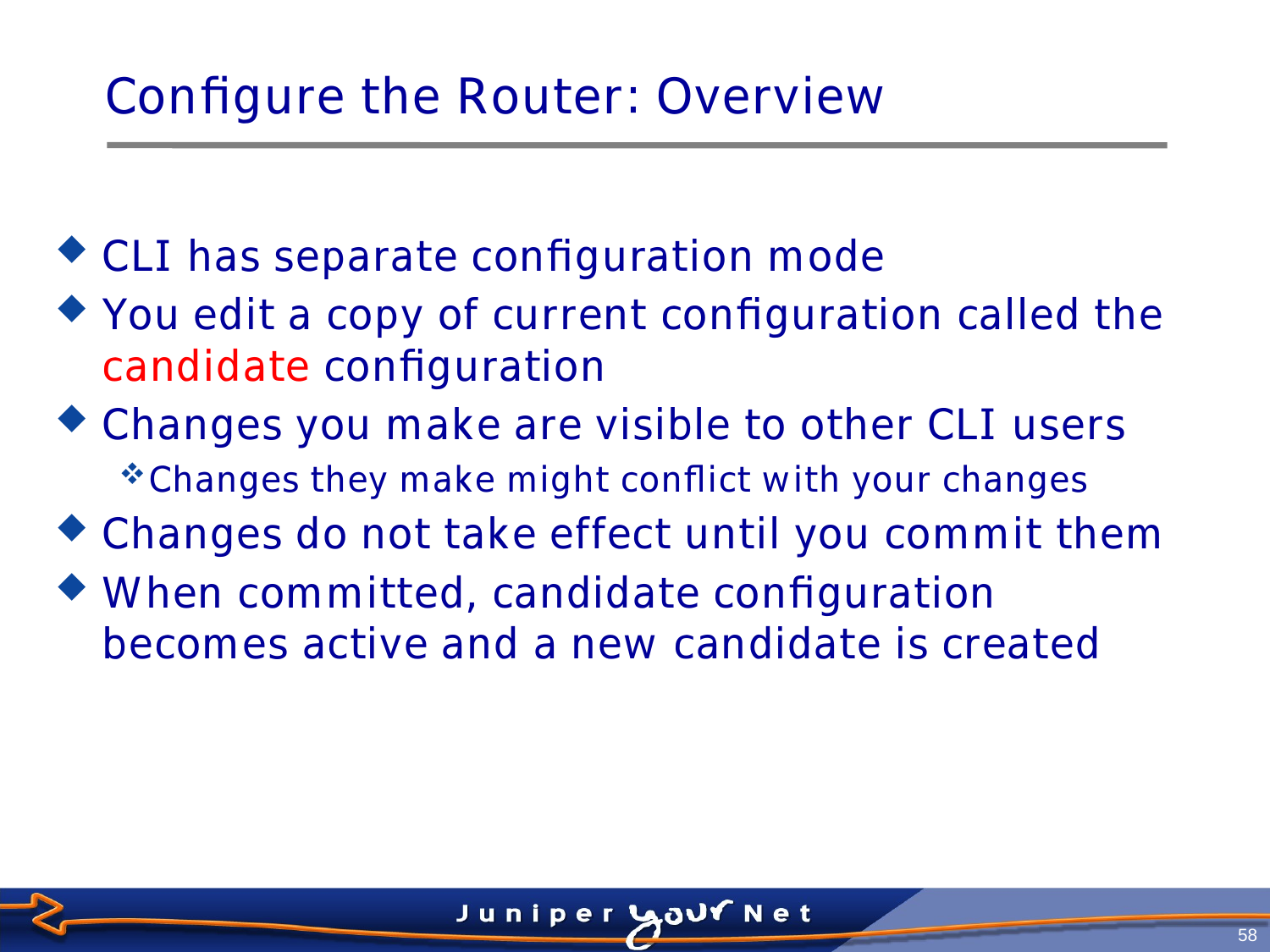

# Configure the Router: Overview
CLI has separate configuration mode
You edit a copy of current configuration called the candidate configuration
Changes you make are visible to other CLI users
Changes they make might conflict with your changes
Changes do not take effect until you commit them
When committed, candidate configuration becomes active and a new candidate is created